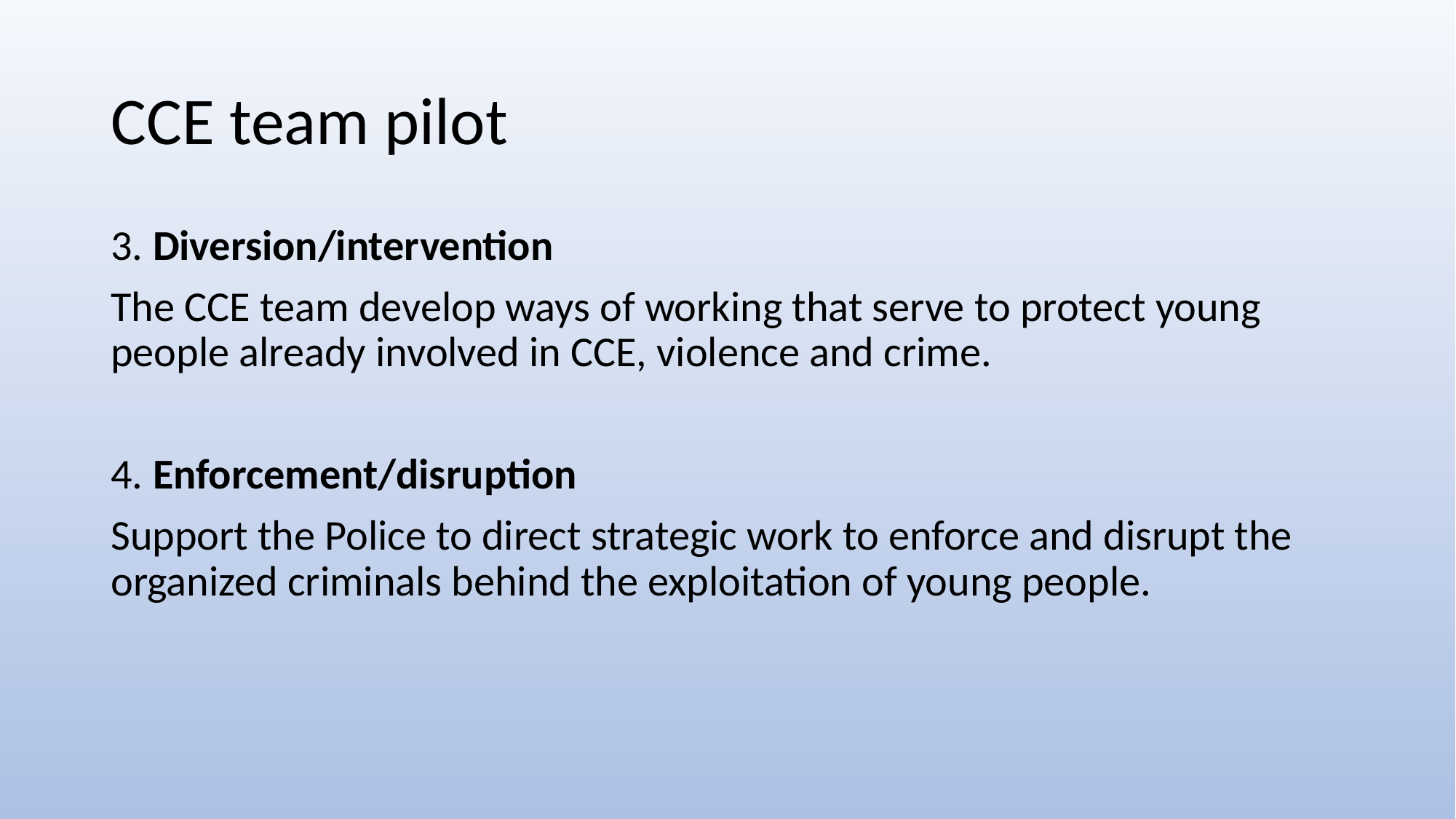

# CCE team pilot
3. Diversion/intervention
The CCE team develop ways of working that serve to protect young people already involved in CCE, violence and crime.

4. Enforcement/disruption
Support the Police to direct strategic work to enforce and disrupt the organized criminals behind the exploitation of young people.